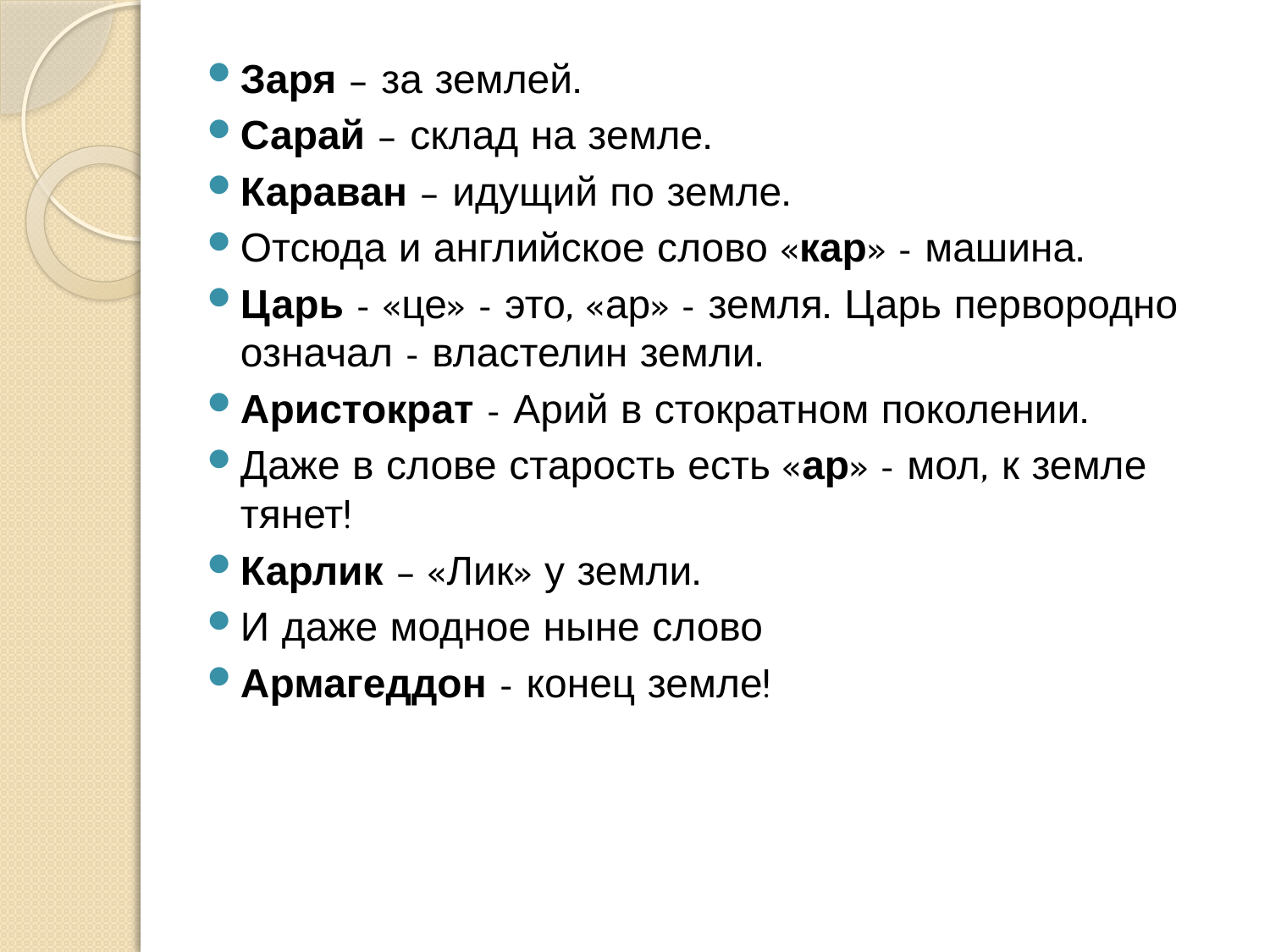

Заря – за землей.
Сарай – склад на земле.
Караван – идущий по земле.
Отсюда и английское слово «кар» - машина.
Царь - «це» - это, «ар» - земля. Царь первородно означал - властелин земли.
Аристократ - Арий в стократном поколении.
Даже в слове старость есть «ар» - мол, к земле тянет!
Карлик – «Лик» у земли.
И даже модное ныне слово
Армагеддон - конец земле!